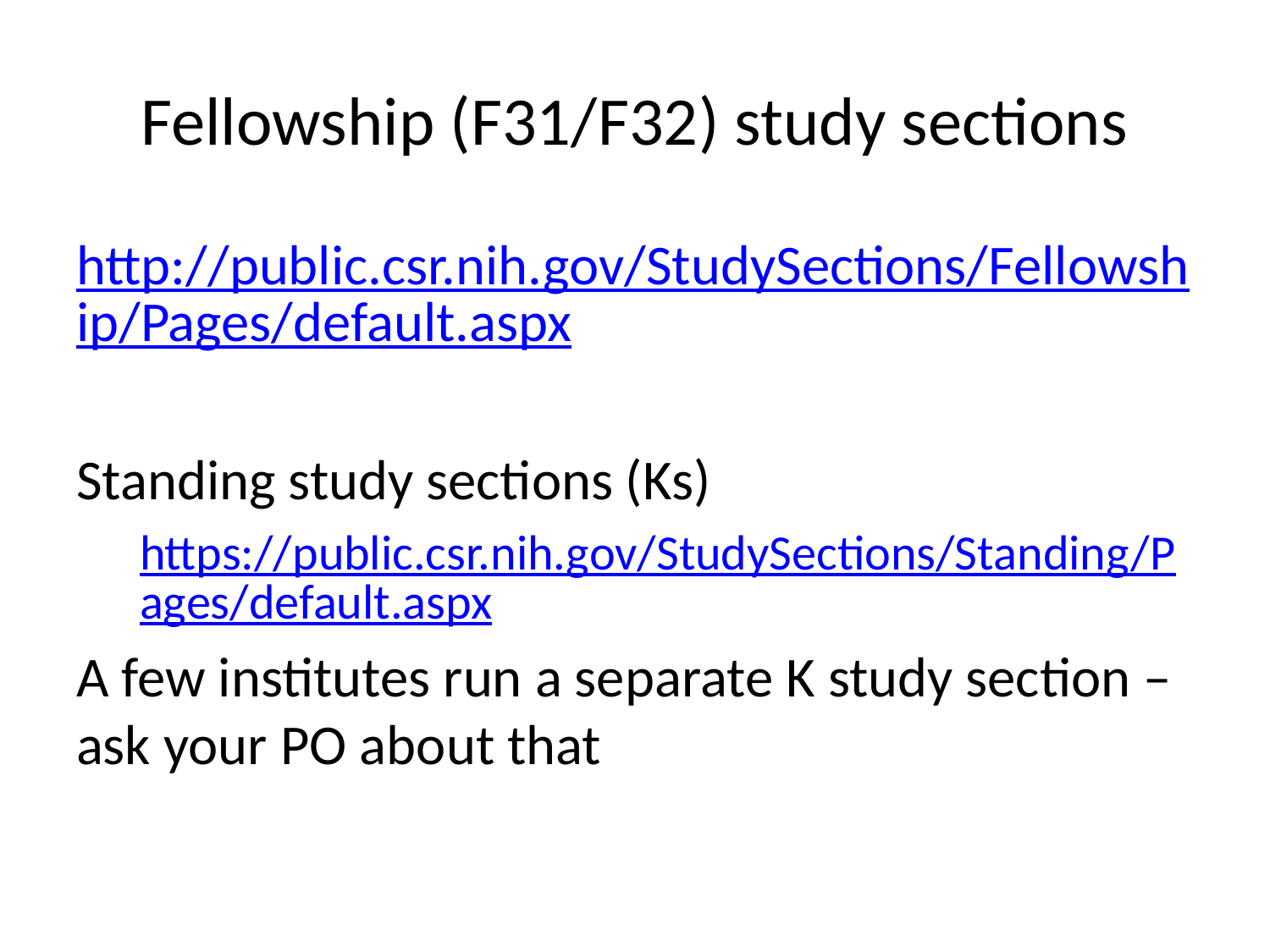

# Fellowship (F31/F32) study sections
http://public.csr.nih.gov/StudySections/Fellowship/Pages/default.aspx

Standing study sections (Ks)
https://public.csr.nih.gov/StudySections/Standing/Pages/default.aspx
A few institutes run a separate K study section – ask your PO about that